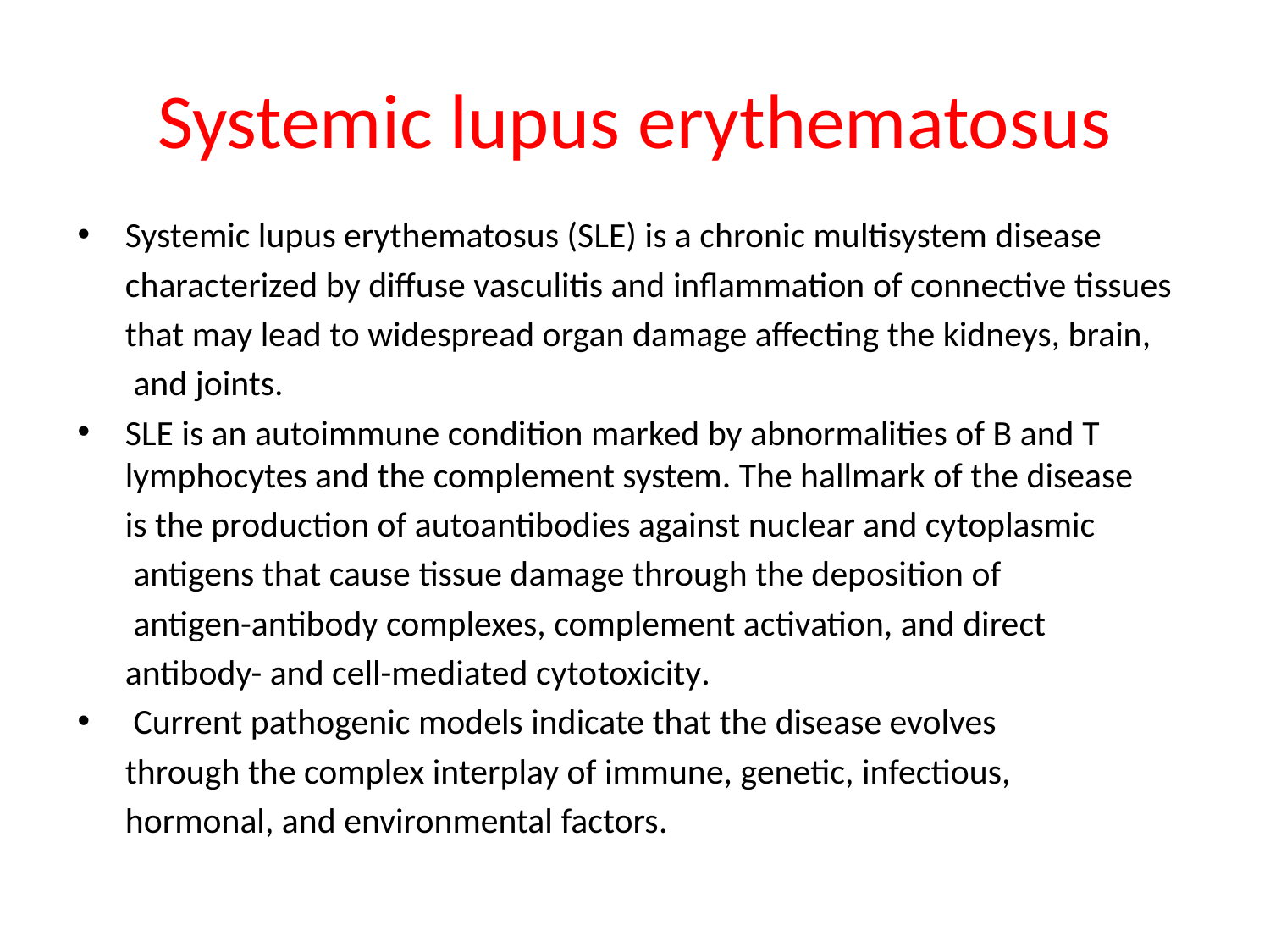

# Systemic lupus erythematosus
Systemic lupus erythematosus (SLE) is a chronic multisystem disease
	characterized by diffuse vasculitis and inflammation of connective tissues
	that may lead to widespread organ damage affecting the kidneys, brain,
	 and joints.
SLE is an autoimmune condition marked by abnormalities of B and T lymphocytes and the complement system. The hallmark of the disease
	is the production of autoantibodies against nuclear and cytoplasmic
	 antigens that cause tissue damage through the deposition of
	 antigen-antibody complexes, complement activation, and direct
	antibody- and cell-mediated cytotoxicity.
 Current pathogenic models indicate that the disease evolves
	through the complex interplay of immune, genetic, infectious,
	hormonal, and environmental factors.